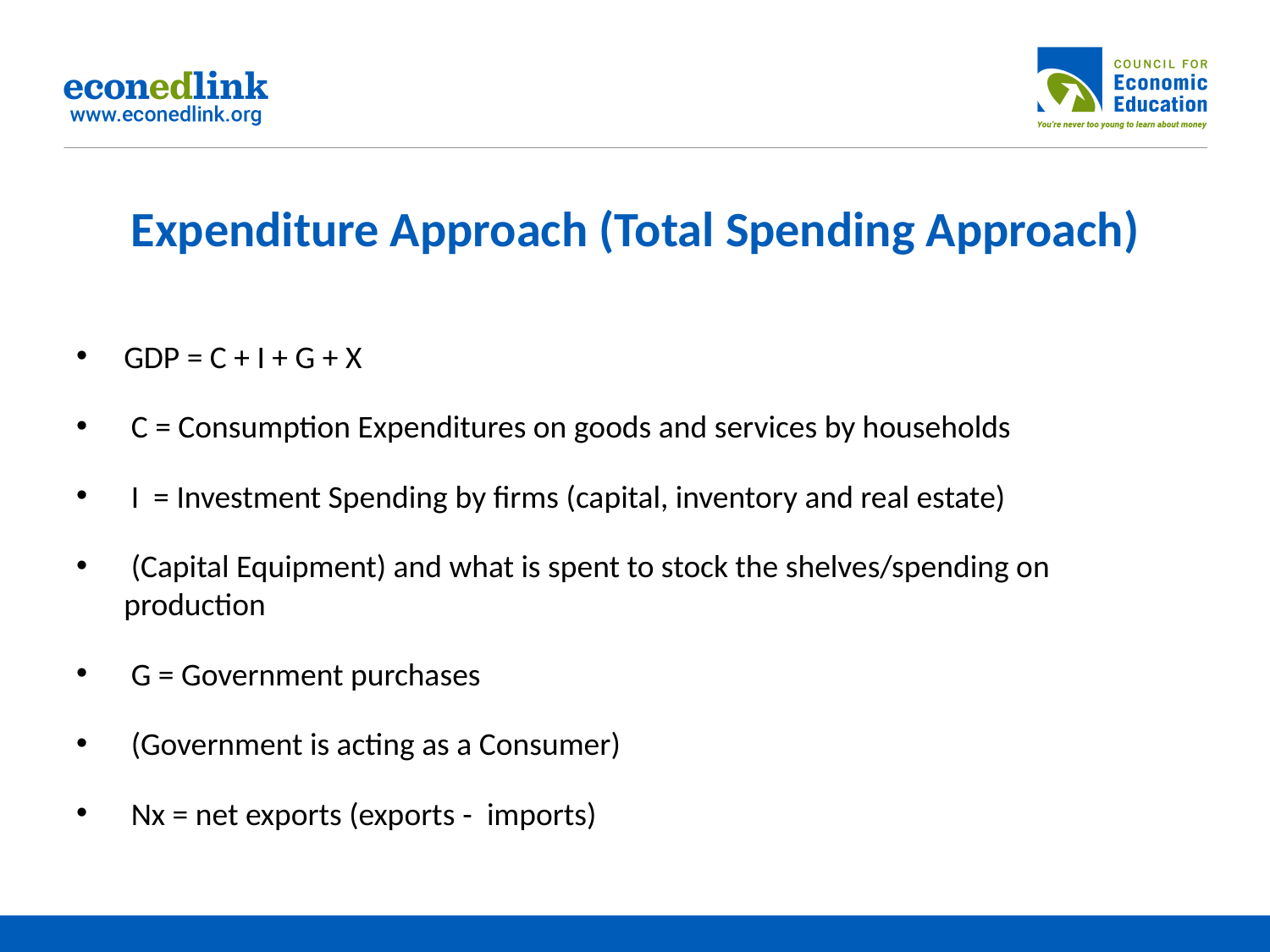

# Expenditure Approach (Total Spending Approach)
GDP = C + I + G + X
 C = Consumption Expenditures on goods and services by households
 I  = Investment Spending by firms (capital, inventory and real estate)
 (Capital Equipment) and what is spent to stock the shelves/spending on production
 G = Government purchases
 (Government is acting as a Consumer)
 Nx = net exports (exports -  imports)